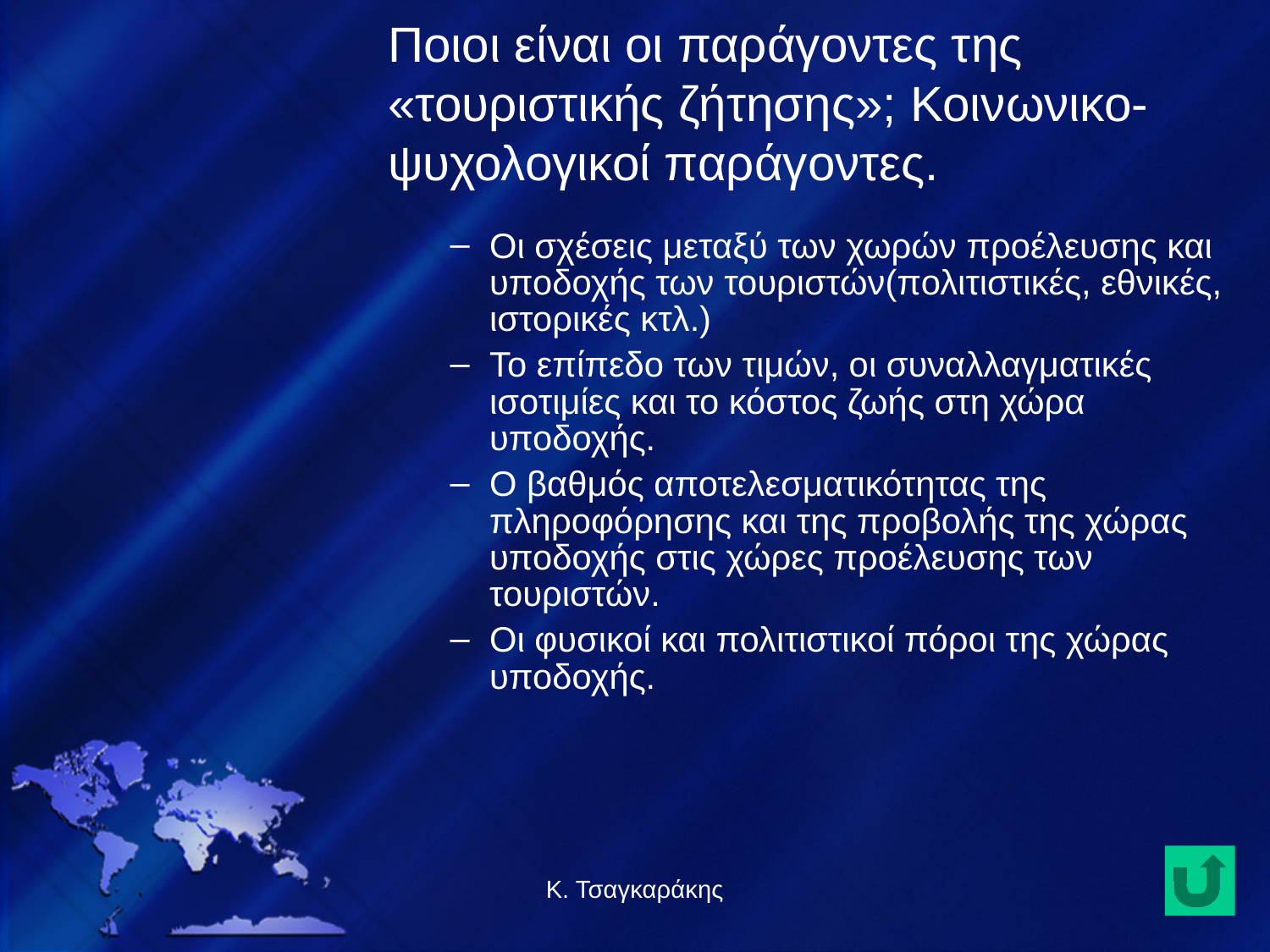

Ποιοι είναι οι παράγοντες της «τουριστικής ζήτησης»; Κοινωνικο-ψυχολογικοί παράγοντες.
Οι σχέσεις μεταξύ των χωρών προέλευσης και υποδοχής των τουριστών(πολιτιστικές, εθνικές, ιστορικές κτλ.)
Το επίπεδο των τιμών, οι συναλλαγματικές ισοτιμίες και το κόστος ζωής στη χώρα υποδοχής.
Ο βαθμός αποτελεσματικότητας της πληροφόρησης και της προβολής της χώρας υποδοχής στις χώρες προέλευσης των τουριστών.
Οι φυσικοί και πολιτιστικοί πόροι της χώρας υποδοχής.

Κ. Τσαγκαράκης
14